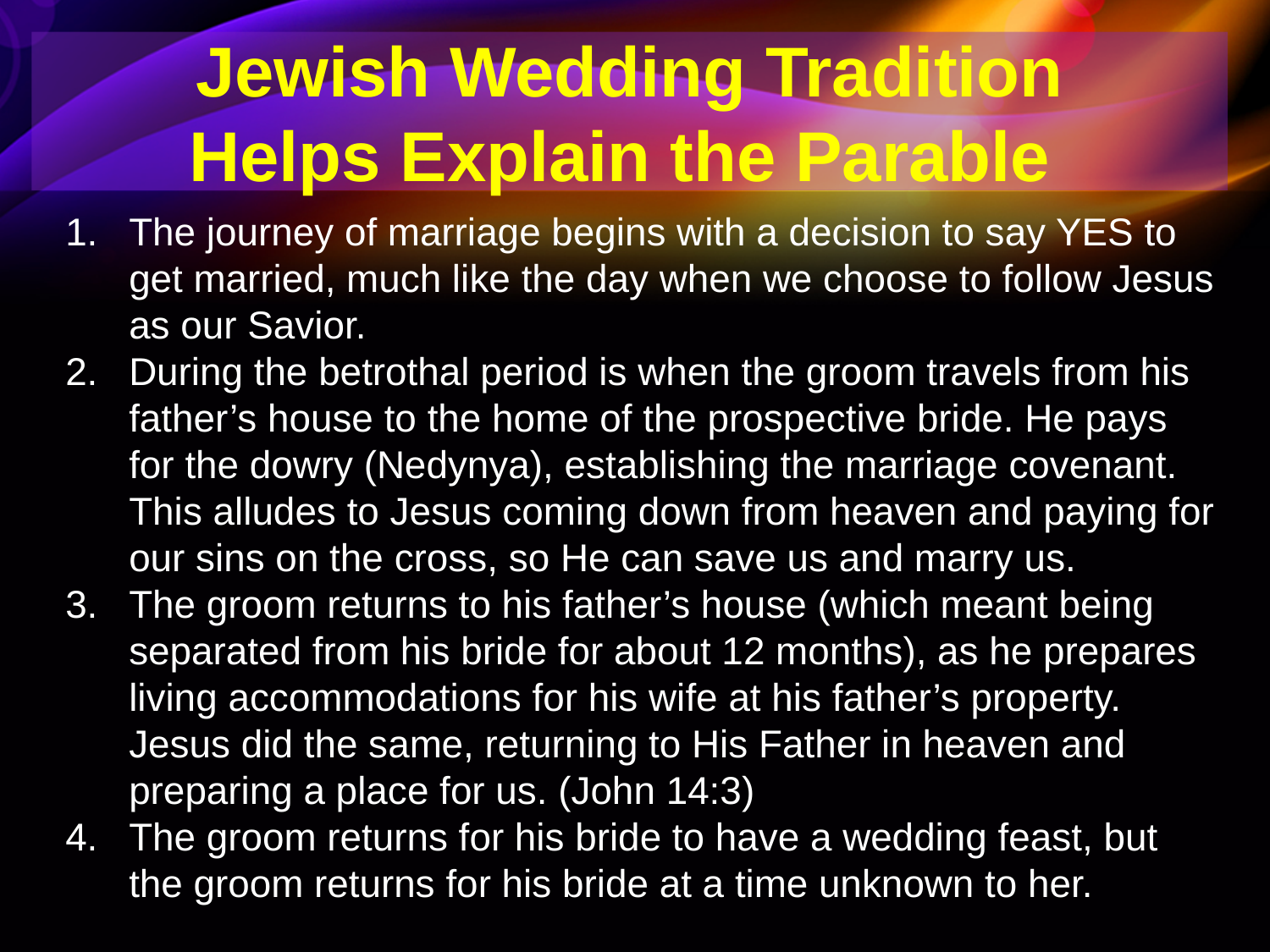

Jewish Wedding Tradition
Helps Explain the Parable
The journey of marriage begins with a decision to say YES to get married, much like the day when we choose to follow Jesus as our Savior.
During the betrothal period is when the groom travels from his father’s house to the home of the prospective bride. He pays for the dowry (Nedynya), establishing the marriage covenant. This alludes to Jesus coming down from heaven and paying for our sins on the cross, so He can save us and marry us.
The groom returns to his father’s house (which meant being separated from his bride for about 12 months), as he prepares living accommodations for his wife at his father’s property. Jesus did the same, returning to His Father in heaven and preparing a place for us. (John 14:3)
The groom returns for his bride to have a wedding feast, but the groom returns for his bride at a time unknown to her.